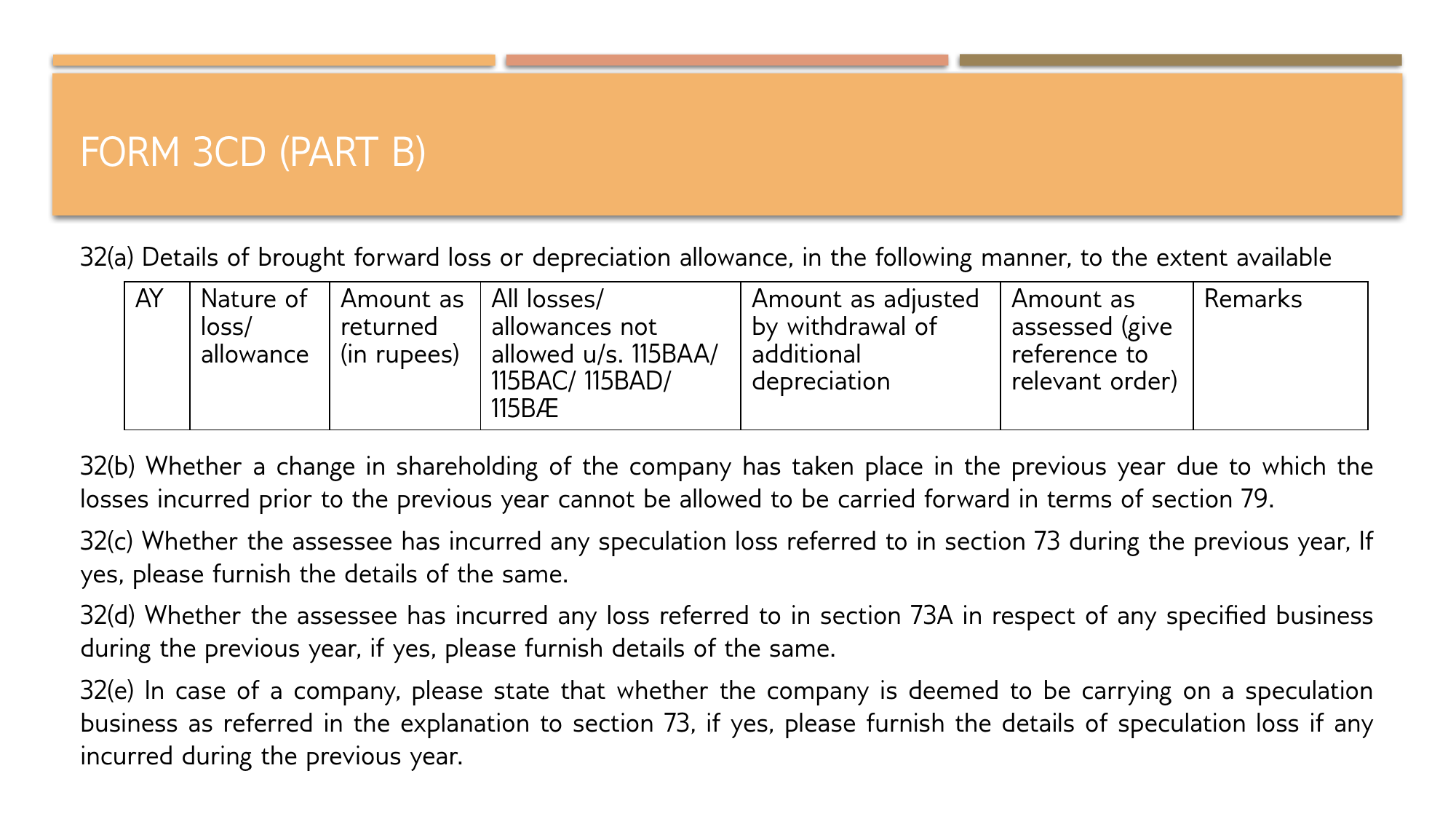

# FORM 3CD (PART B)
32(a) Details of brought forward loss or depreciation allowance, in the following manner, to the extent available

32(b) Whether a change in shareholding of the company has taken place in the previous year due to which the losses incurred prior to the previous year cannot be allowed to be carried forward in terms of section 79.
32(c) Whether the assessee has incurred any speculation loss referred to in section 73 during the previous year, If yes, please furnish the details of the same.
32(d) Whether the assessee has incurred any loss referred to in section 73A in respect of any specified business during the previous year, if yes, please furnish details of the same.
32(e) In case of a company, please state that whether the company is deemed to be carrying on a speculation business as referred in the explanation to section 73, if yes, please furnish the details of speculation loss if any incurred during the previous year.
| AY | Nature of loss/ allowance | Amount as returned (in rupees) | All losses/ allowances not allowed u/s. 115BAA/ 115BAC/ 115BAD/ 115BAE | Amount as adjusted by withdrawal of additional depreciation | Amount as assessed (give reference to relevant order) | Remarks |
| --- | --- | --- | --- | --- | --- | --- |